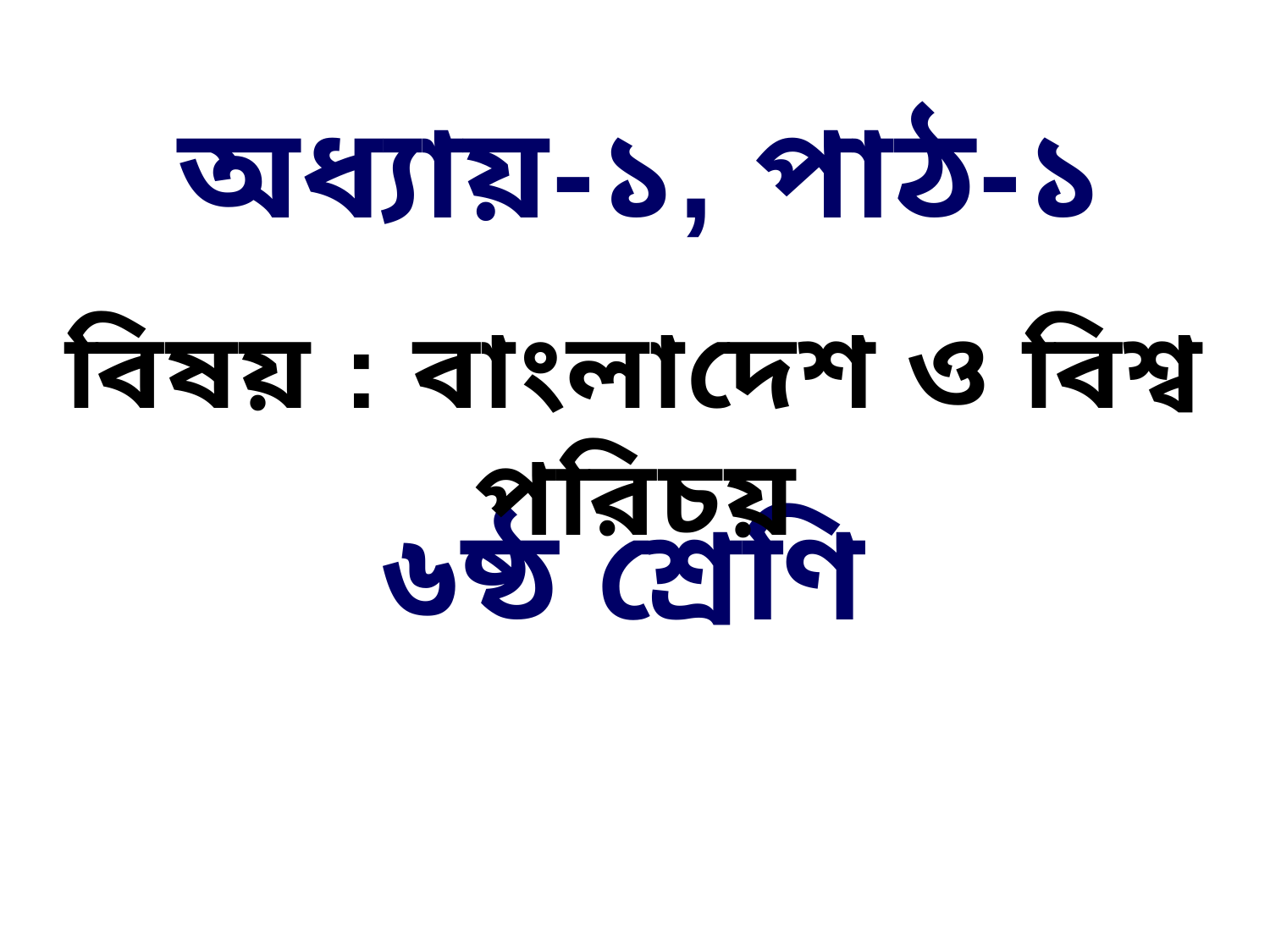

অধ্যায়-১, পাঠ-১
বিষয় : বাংলাদেশ ও বিশ্ব পরিচয়
৬ষ্ঠ শ্রেণি